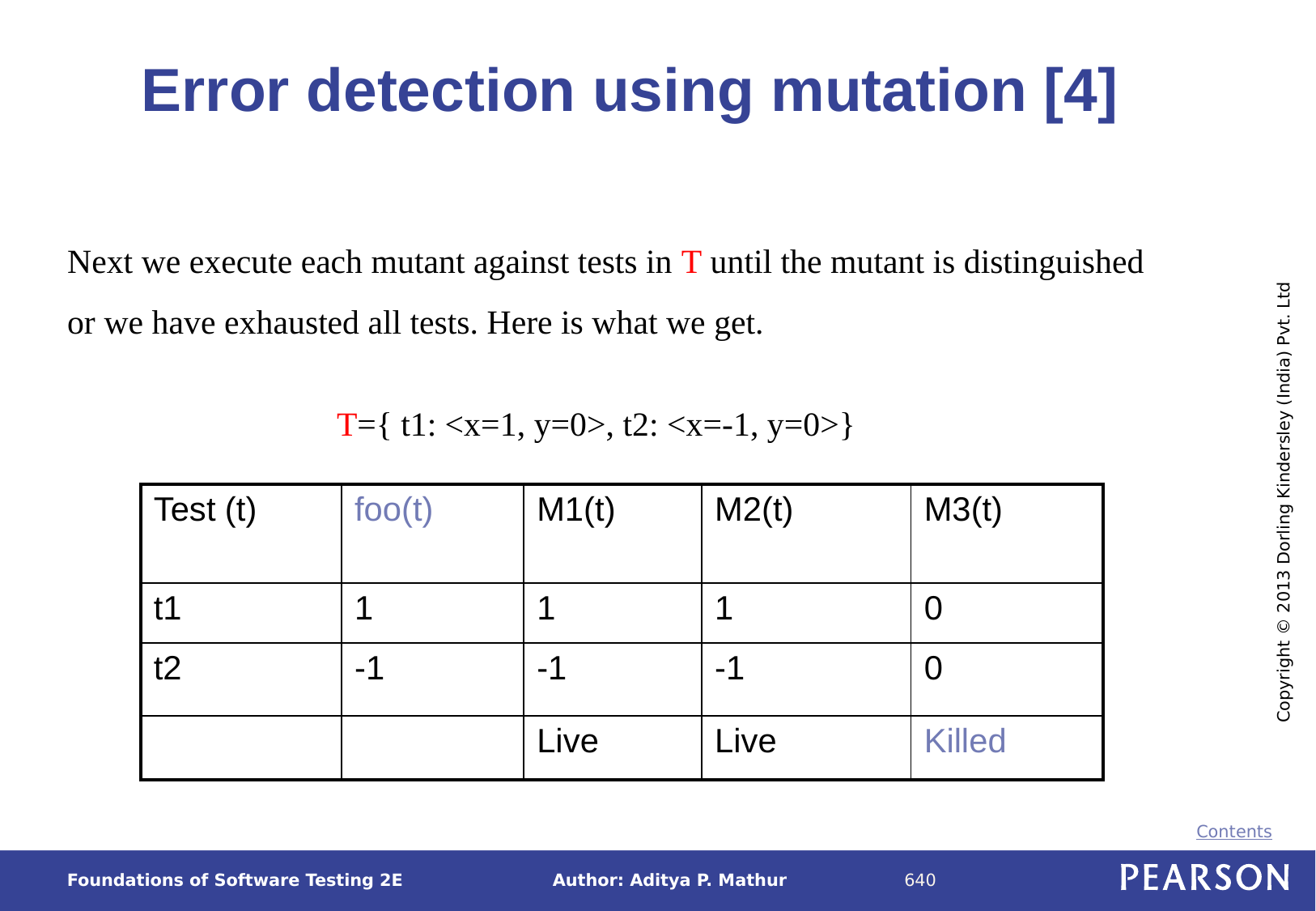

# Error detection using mutation [4]
Next we execute each mutant against tests in T until the mutant is distinguished or we have exhausted all tests. Here is what we get.
T={ t1: <x=1, y=0>, t2: <x=-1, y=0>}
| Test (t) | foo(t) | M1(t) | M2(t) | M3(t) |
| --- | --- | --- | --- | --- |
| t1 | 1 | 1 | 1 | 0 |
| t2 | -1 | -1 | -1 | 0 |
|  |  | Live | Live | Killed |